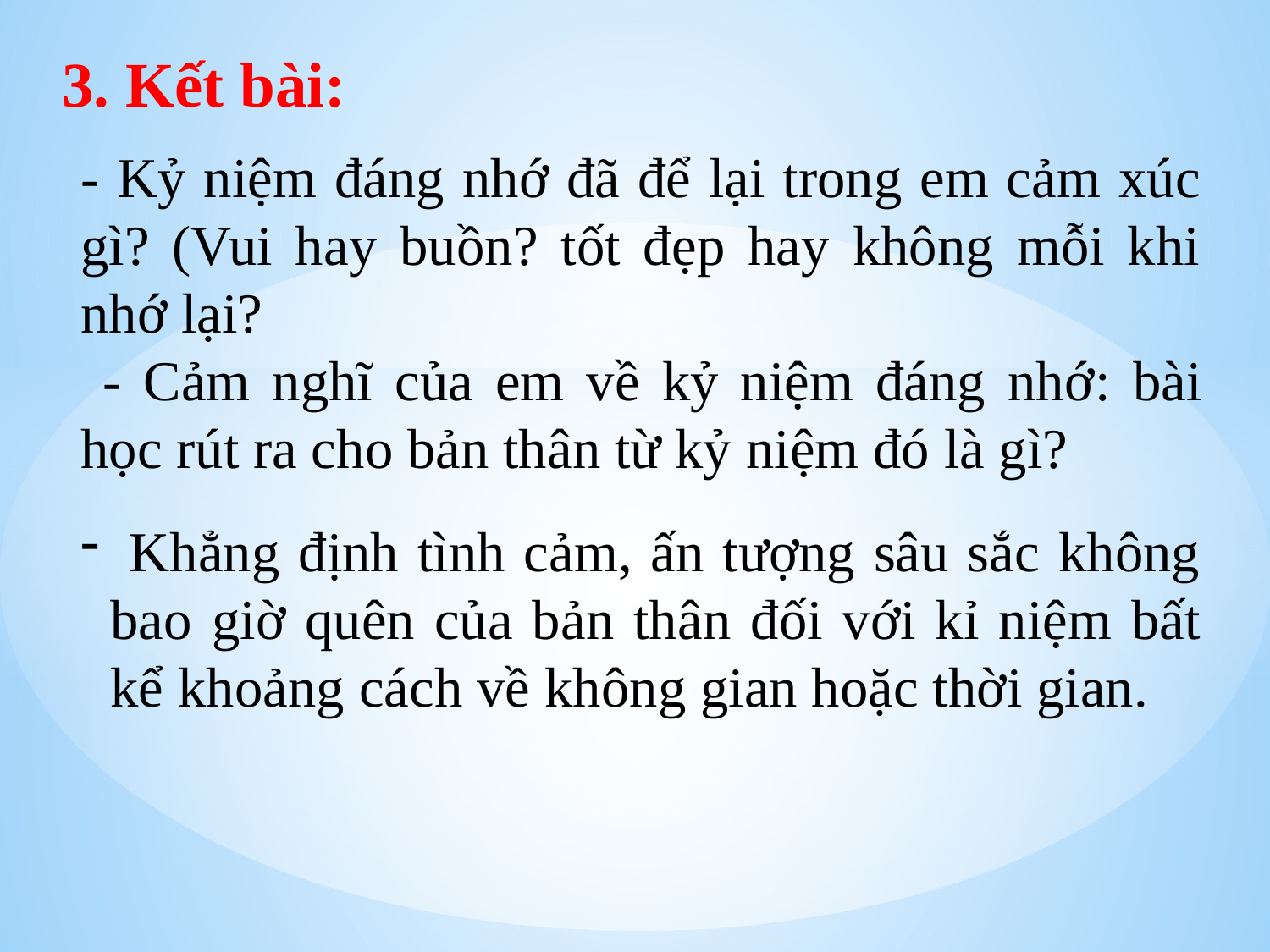

3. Kết bài:
- Kỷ niệm đáng nhớ đã để lại trong em cảm xúc gì? (Vui hay buồn? tốt đẹp hay không mỗi khi nhớ lại?
 - Cảm nghĩ của em về kỷ niệm đáng nhớ: bài học rút ra cho bản thân từ kỷ niệm đó là gì?
 Khẳng định tình cảm, ấn tượng sâu sắc không bao giờ quên của bản thân đối với kỉ niệm bất kể khoảng cách về không gian hoặc thời gian.